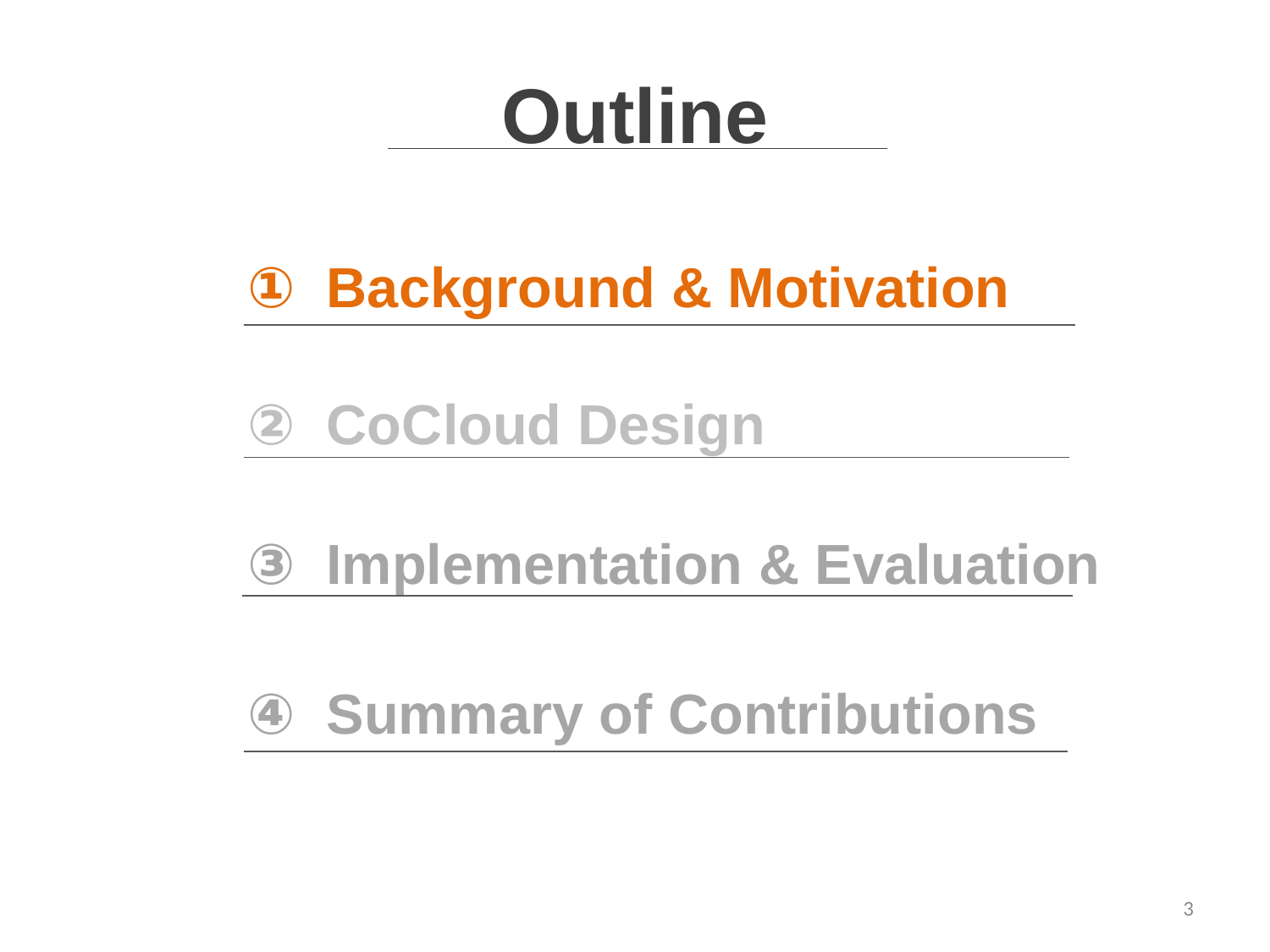

Outline
①  Background & Motivation
②  CoCloud Design
③  Implementation & Evaluation
④  Summary of Contributions
3